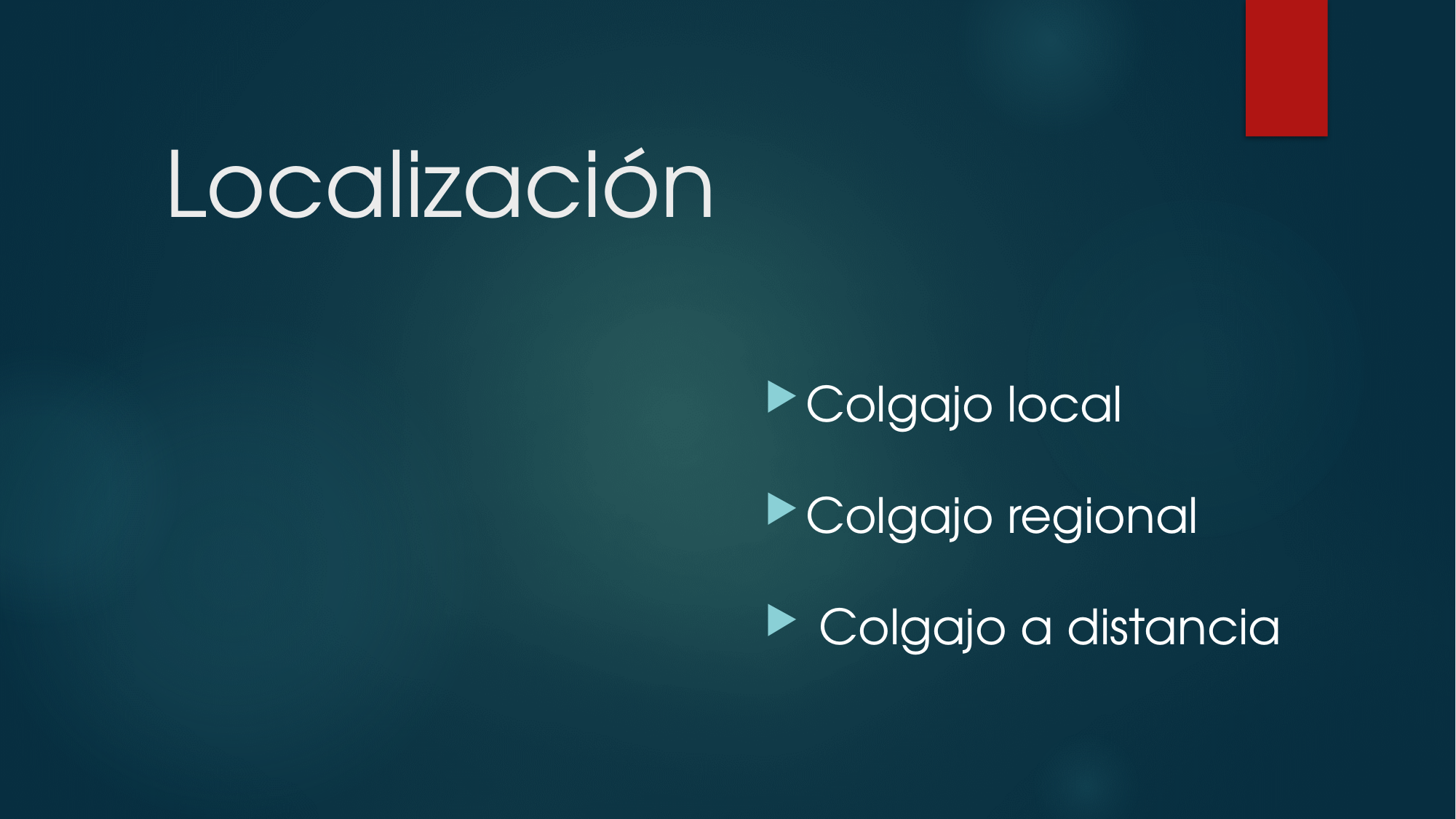

# Localización
Colgajo local
Colgajo regional
 Colgajo a distancia